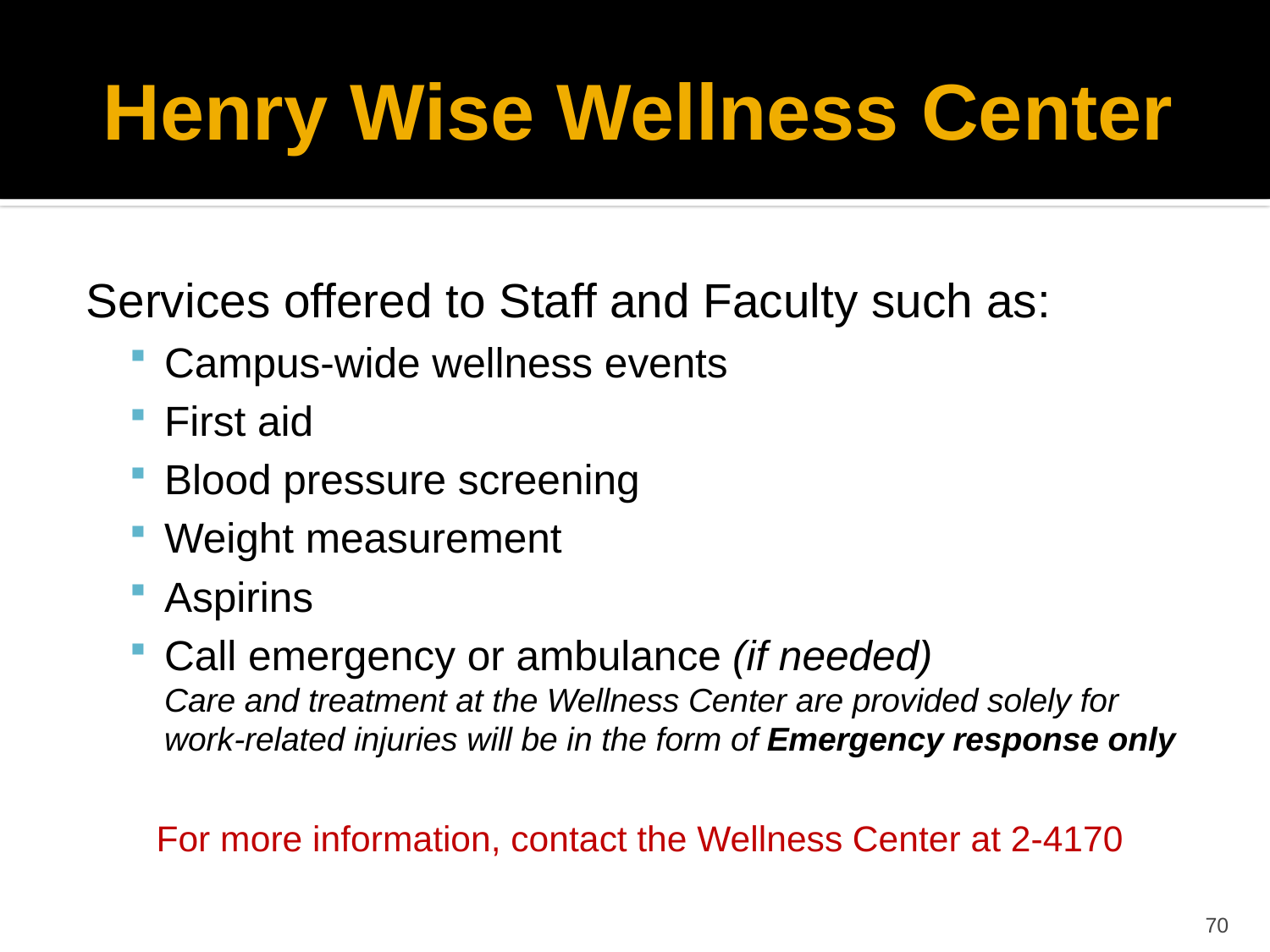

# Henry Wise Wellness Center
Services offered to Staff and Faculty such as:
Campus-wide wellness events
First aid
Blood pressure screening
Weight measurement
Aspirins
Call emergency or ambulance (if needed)
Care and treatment at the Wellness Center are provided solely for work-related injuries will be in the form of Emergency response only

For more information, contact the Wellness Center at 2-4170

70